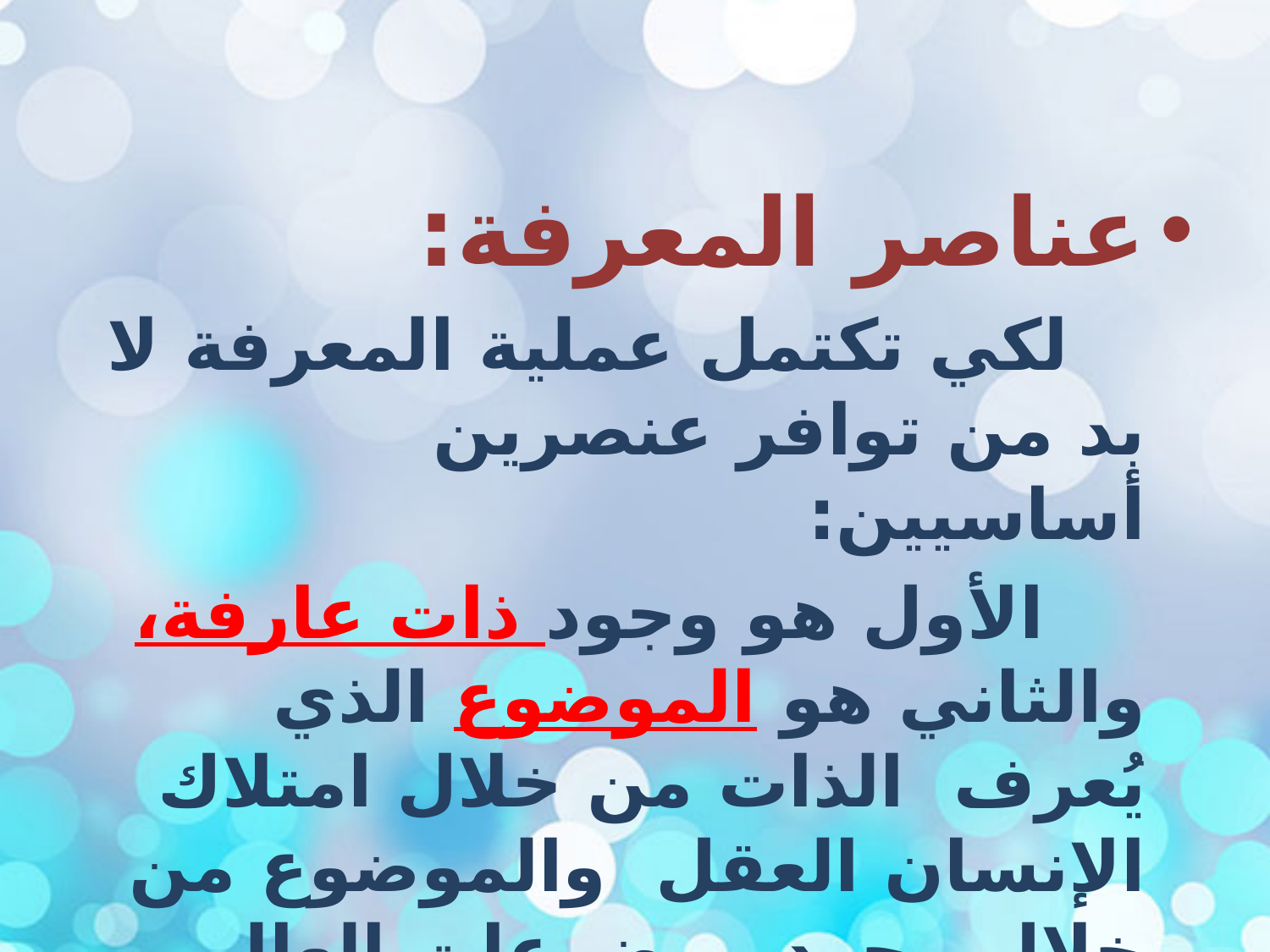

عناصر المعرفة:
لكي تكتمل عملية المعرفة لا بد من توافر عنصرين أساسيين:
 الأول هو وجود ذات عارفة، والثاني هو الموضوع الذي يُعرف  الذات من خلال امتلاك الإنسان العقل  والموضوع من خلال وجود موضوعات العالم الخارجي .